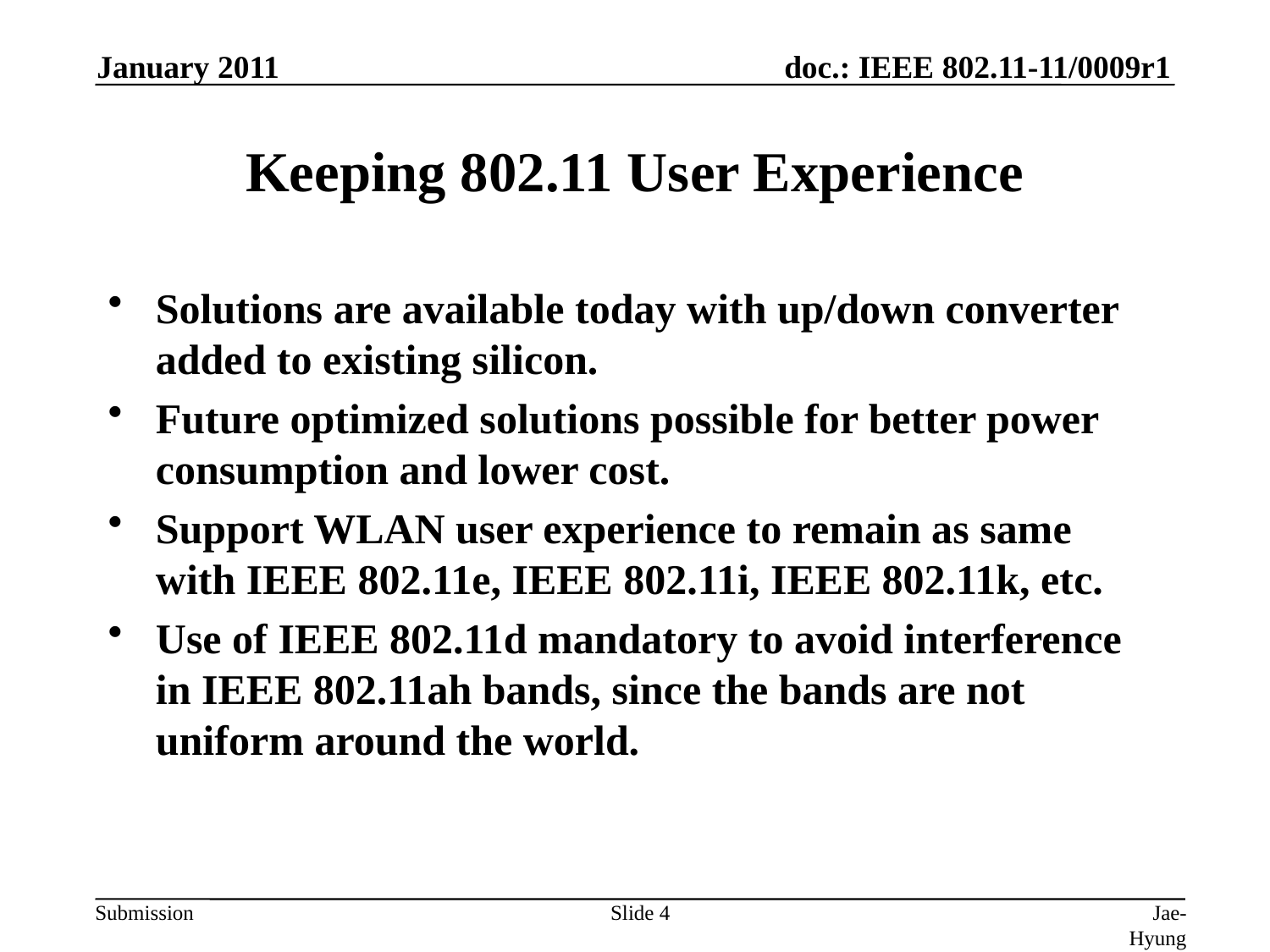

January 2011
# Keeping 802.11 User Experience
Solutions are available today with up/down converter added to existing silicon.
Future optimized solutions possible for better power consumption and lower cost.
Support WLAN user experience to remain as same with IEEE 802.11e, IEEE 802.11i, IEEE 802.11k, etc.
Use of IEEE 802.11d mandatory to avoid interference in IEEE 802.11ah bands, since the bands are not uniform around the world.

Slide 4
Jae-Hyung Song, LG Electronics